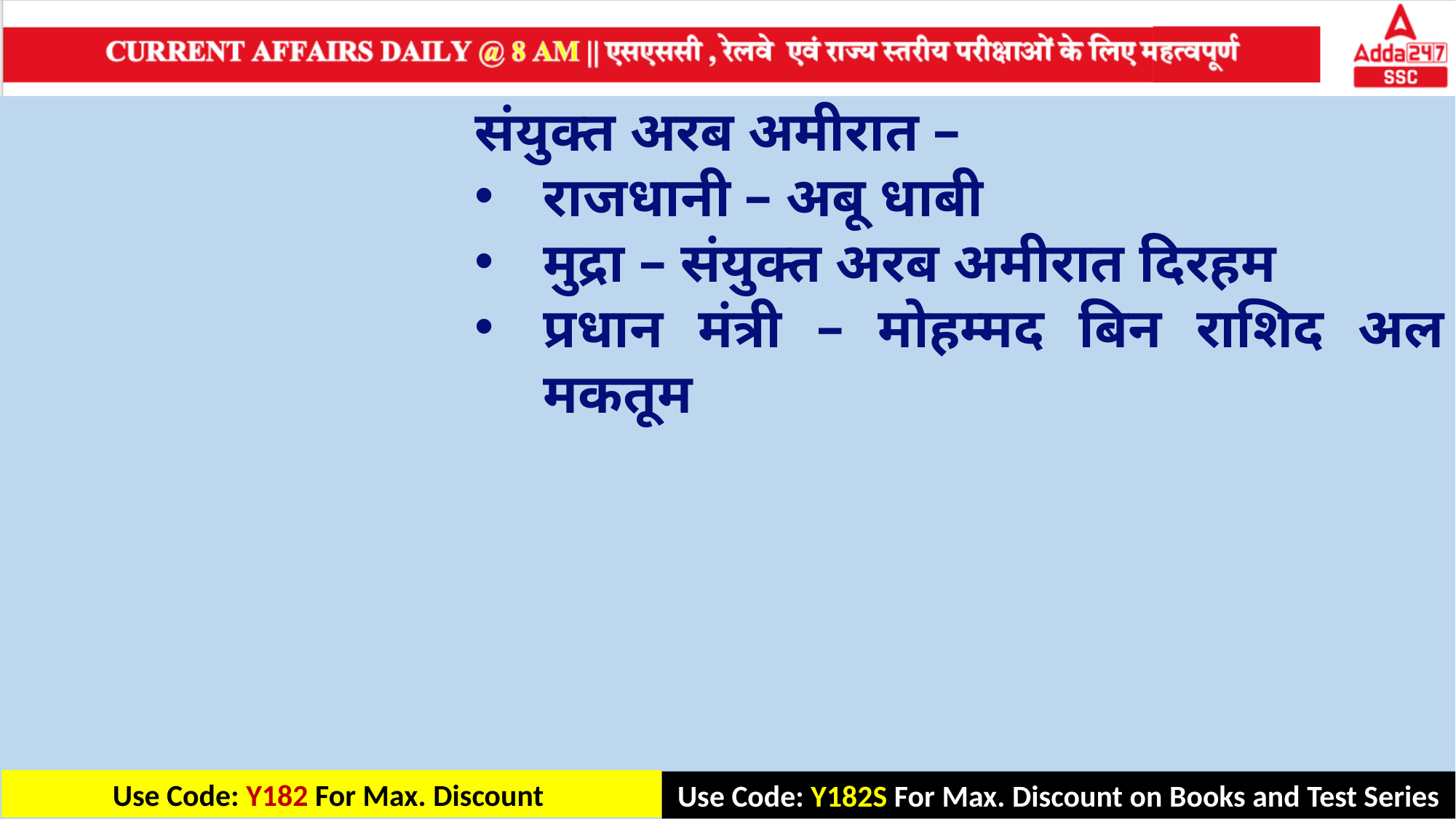

संयुक्त अरब अमीरात –
राजधानी – अबू धाबी
मुद्रा – संयुक्त अरब अमीरात दिरहम
प्रधान मंत्री – मोहम्मद बिन राशिद अल मकतूम